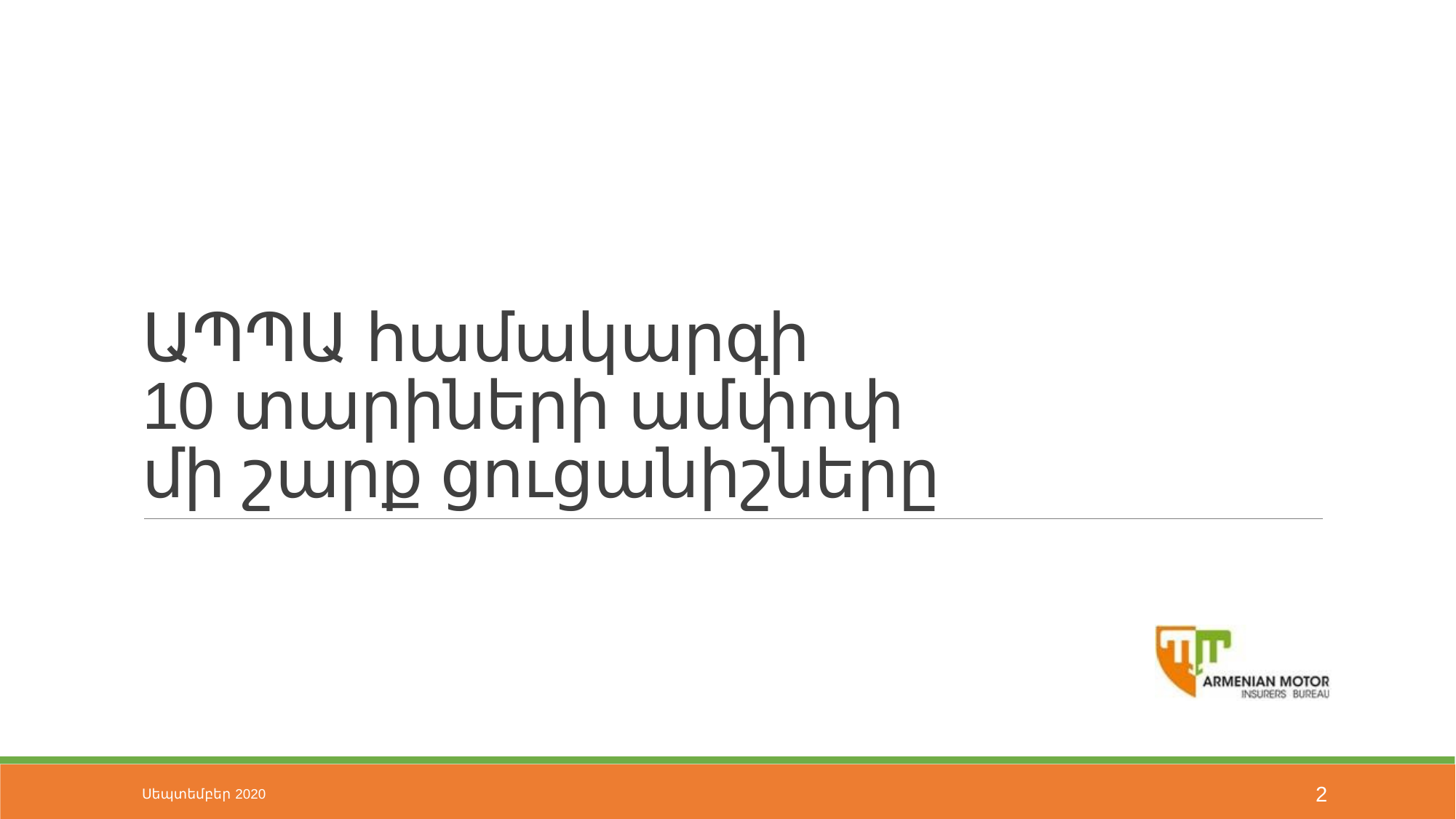

# ԱՊՊԱ համակարգի 10 տարիների ամփոփ մի շարք ցուցանիշները
Սեպտեմբեր 2020
2